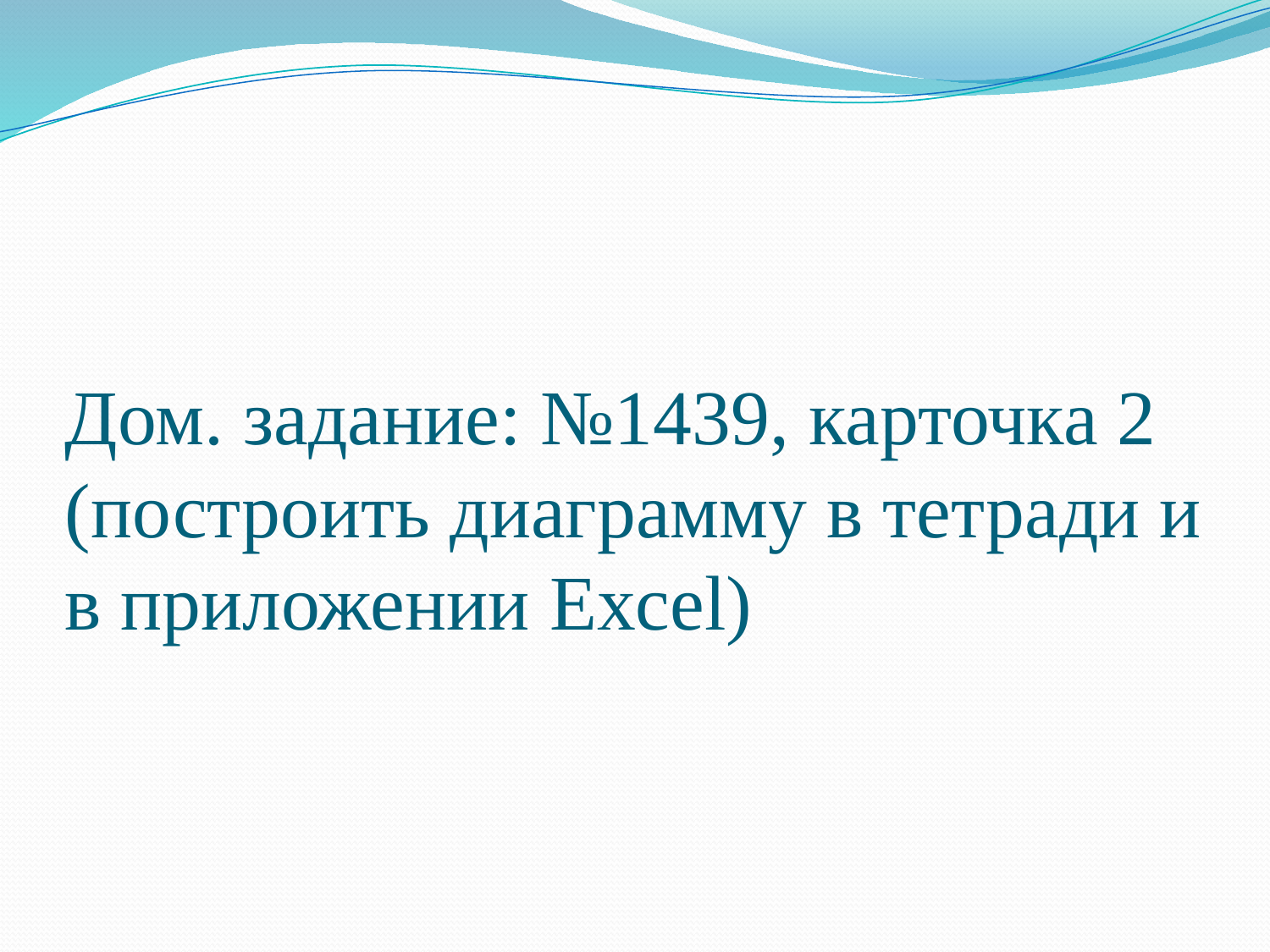

# Дом. задание: №1439, карточка 2 (построить диаграмму в тетради и в приложении Excel)